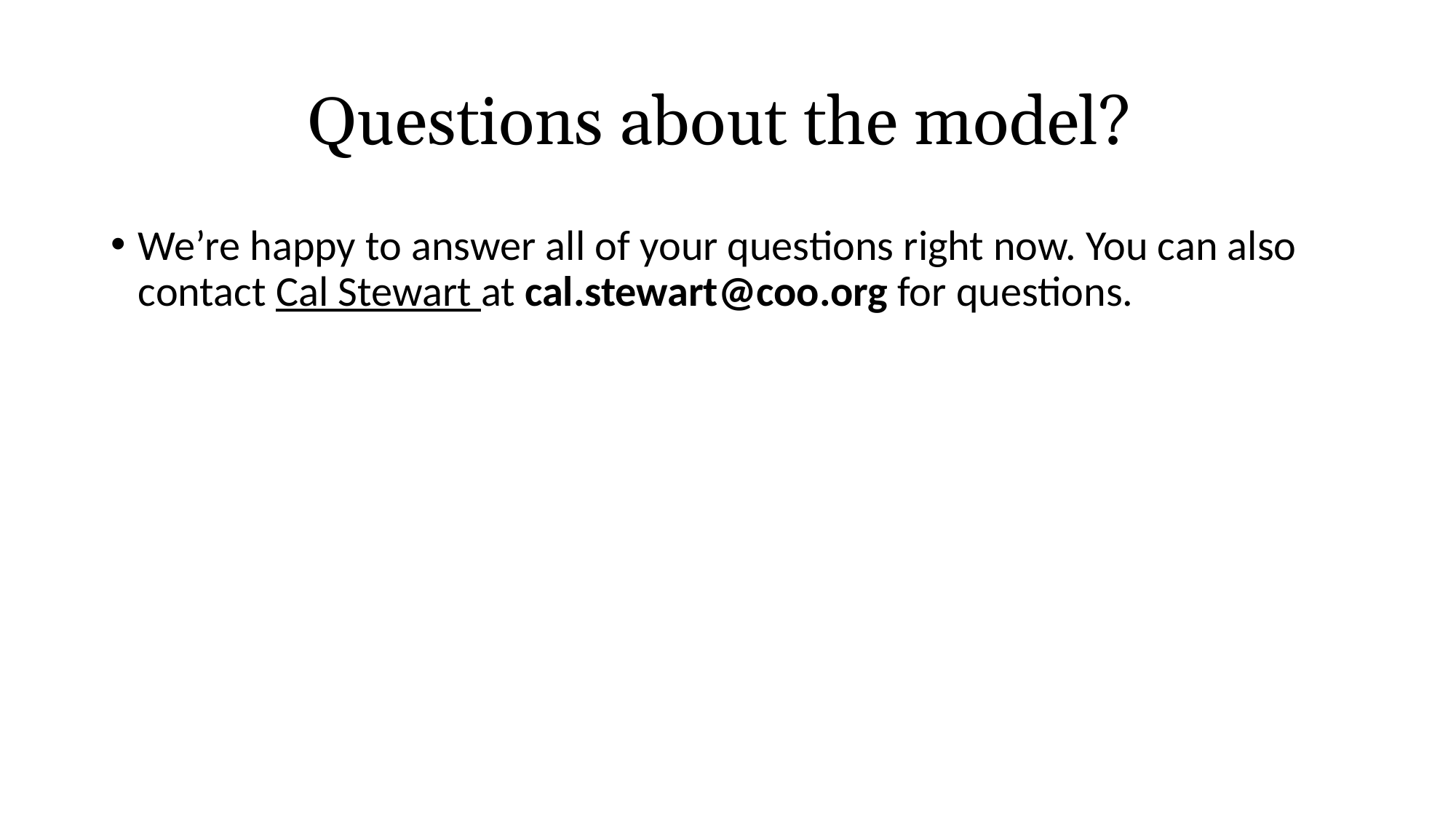

# Questions about the model?
We’re happy to answer all of your questions right now. You can also contact Cal Stewart at cal.stewart@coo.org for questions.